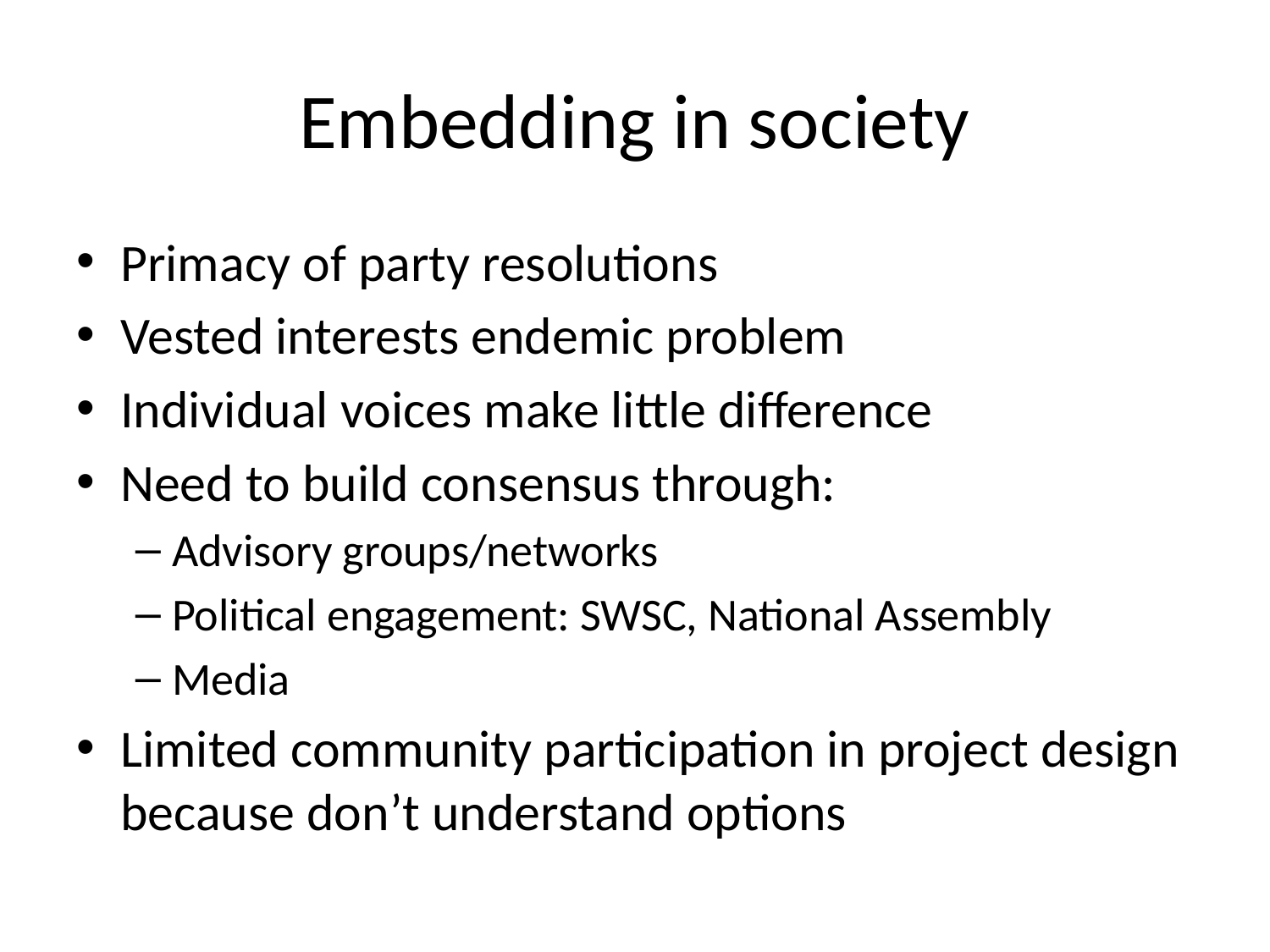

# Embedding in society
Primacy of party resolutions
Vested interests endemic problem
Individual voices make little difference
Need to build consensus through:
Advisory groups/networks
Political engagement: SWSC, National Assembly
Media
Limited community participation in project design because don’t understand options